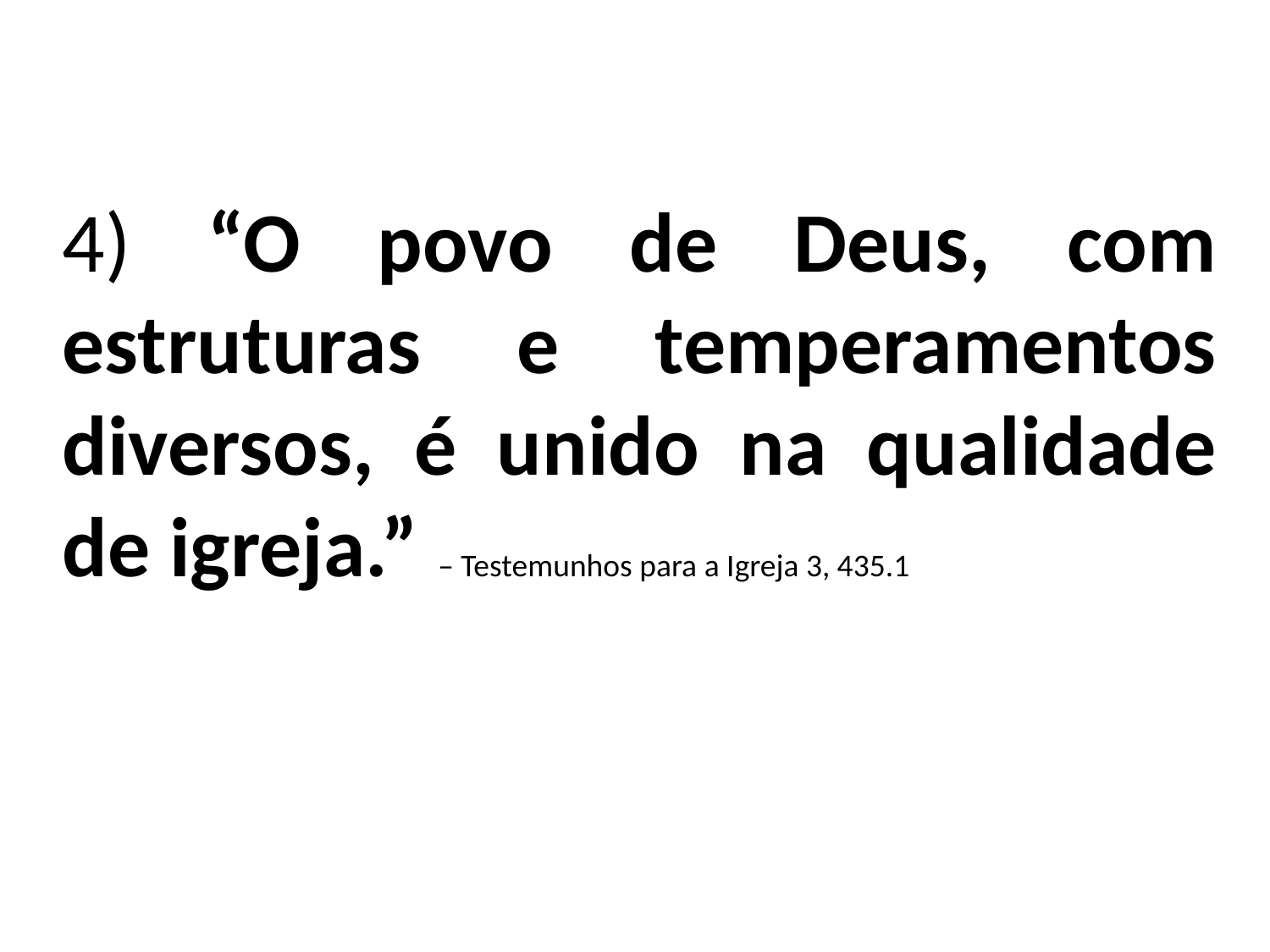

4) “O povo de Deus, com estruturas e temperamentos diversos, é unido na qualidade de igreja.” – Testemunhos para a Igreja 3, 435.1